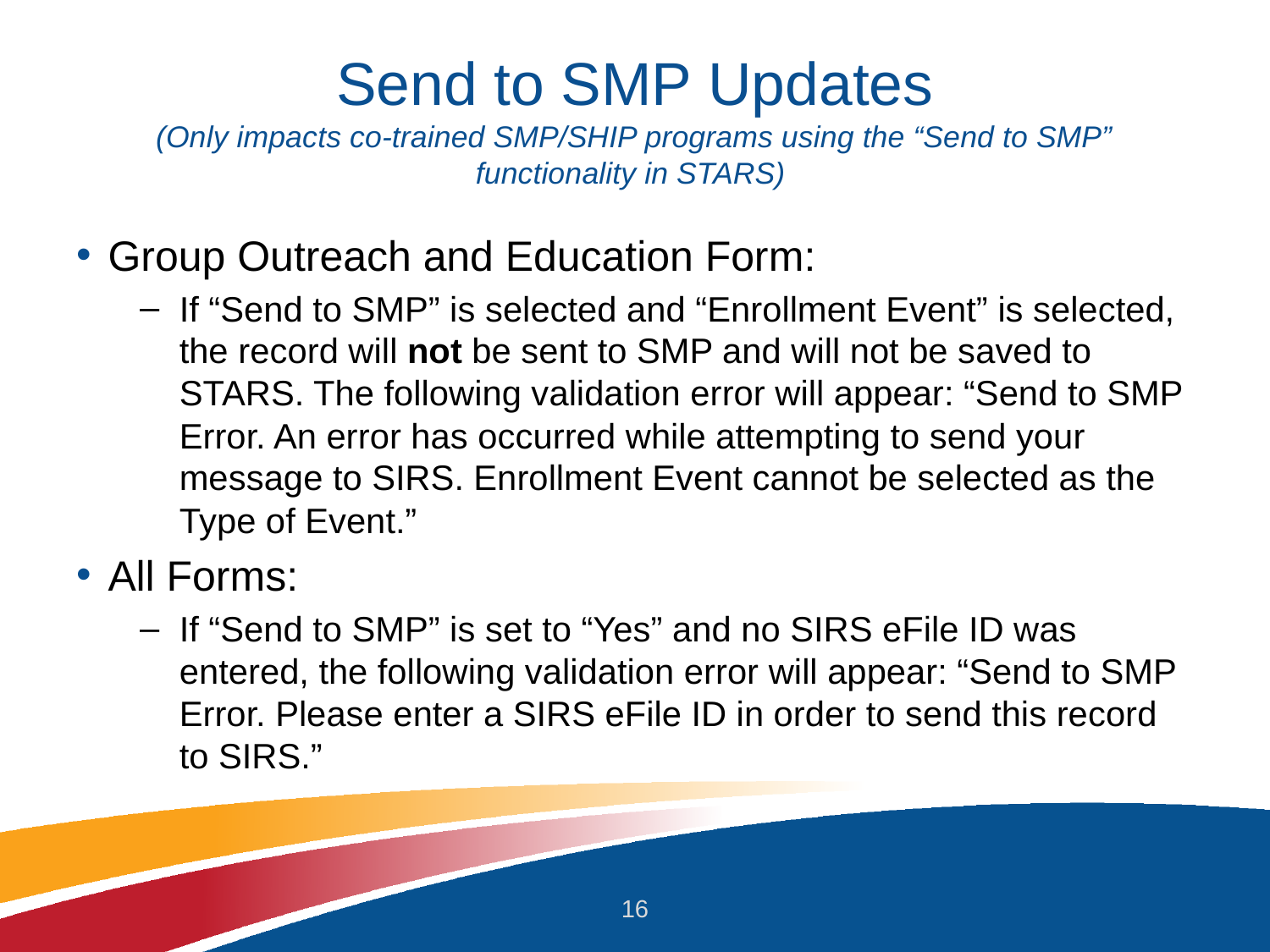

# Send to SMP Updates (Only impacts co-trained SMP/SHIP programs using the “Send to SMP” functionality in STARS)
Group Outreach and Education Form:
If “Send to SMP” is selected and “Enrollment Event” is selected, the record will not be sent to SMP and will not be saved to STARS. The following validation error will appear: “Send to SMP Error. An error has occurred while attempting to send your message to SIRS. Enrollment Event cannot be selected as the Type of Event.”
All Forms:
If “Send to SMP” is set to “Yes” and no SIRS eFile ID was entered, the following validation error will appear: “Send to SMP Error. Please enter a SIRS eFile ID in order to send this record to SIRS.”
16